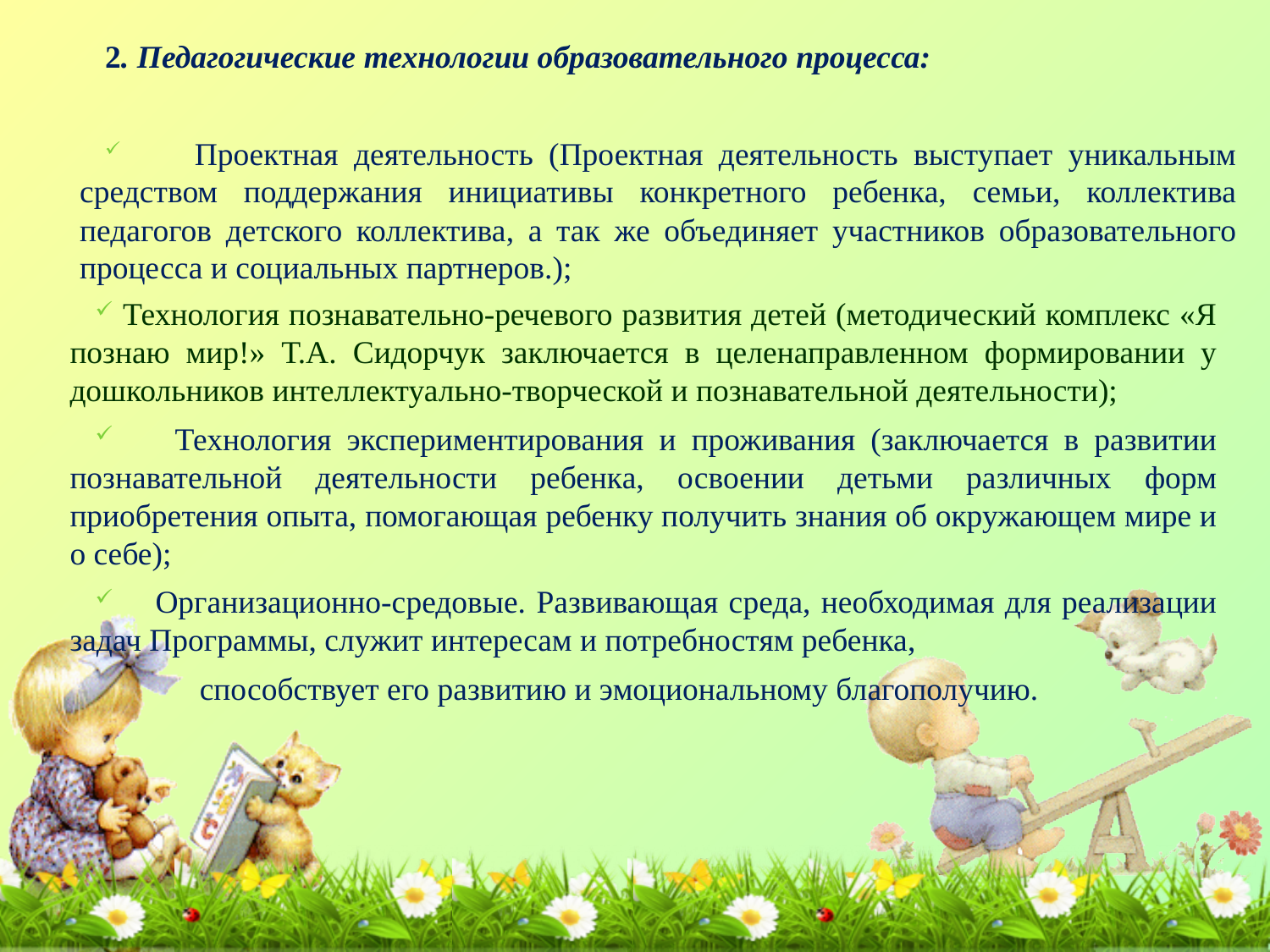

2. Педагогические технологии образовательного процесса:

     Проектная деятельность (Проектная деятельность выступает уникальным средством поддержания инициативы конкретного ребенка, семьи, коллектива педагогов детского коллектива, а так же объединяет участников образовательного процесса и социальных партнеров.);
 Технология познавательно-речевого развития детей (методический комплекс «Я познаю мир!» Т.А. Сидорчук заключается в целенаправленном формировании у дошкольников интеллектуально-творческой и познавательной деятельности);
    Технология экспериментирования и проживания (заключается в развитии познавательной деятельности ребенка, освоении детьми различных форм приобретения опыта, помогающая ребенку получить знания об окружающем мире и о себе);
    Организационно-средовые. Развивающая среда, необходимая для реализации задач Программы, служит интересам и потребностям ребенка,
             способствует его развитию и эмоциональному благополучию.